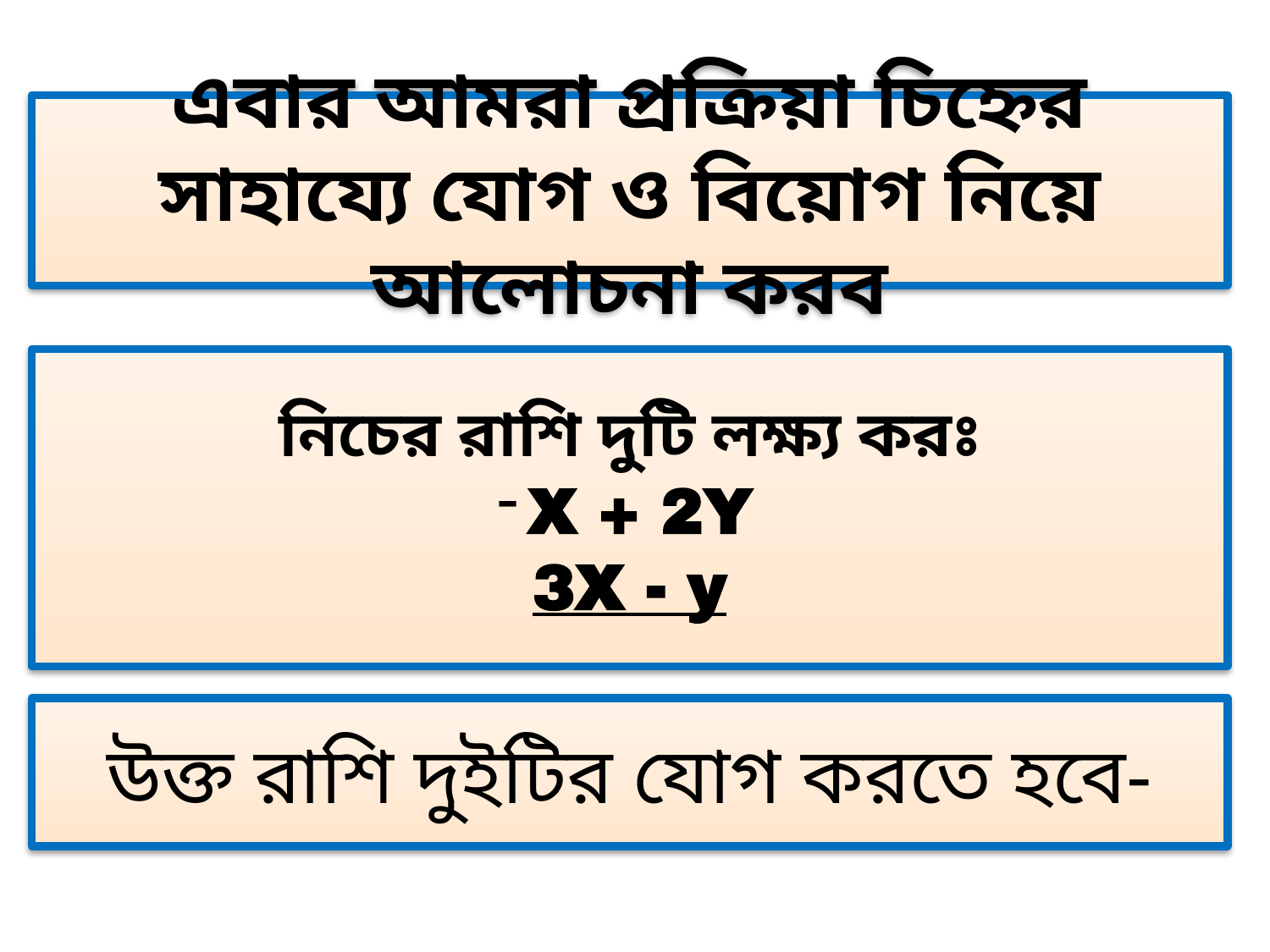

এবার আমরা প্রক্রিয়া চিহ্নের সাহায্যে যোগ ও বিয়োগ নিয়ে আলোচনা করব
নিচের রাশি দুটি লক্ষ্য করঃ
X + 2Y
3X - y
উক্ত রাশি দুইটির যোগ করতে হবে-